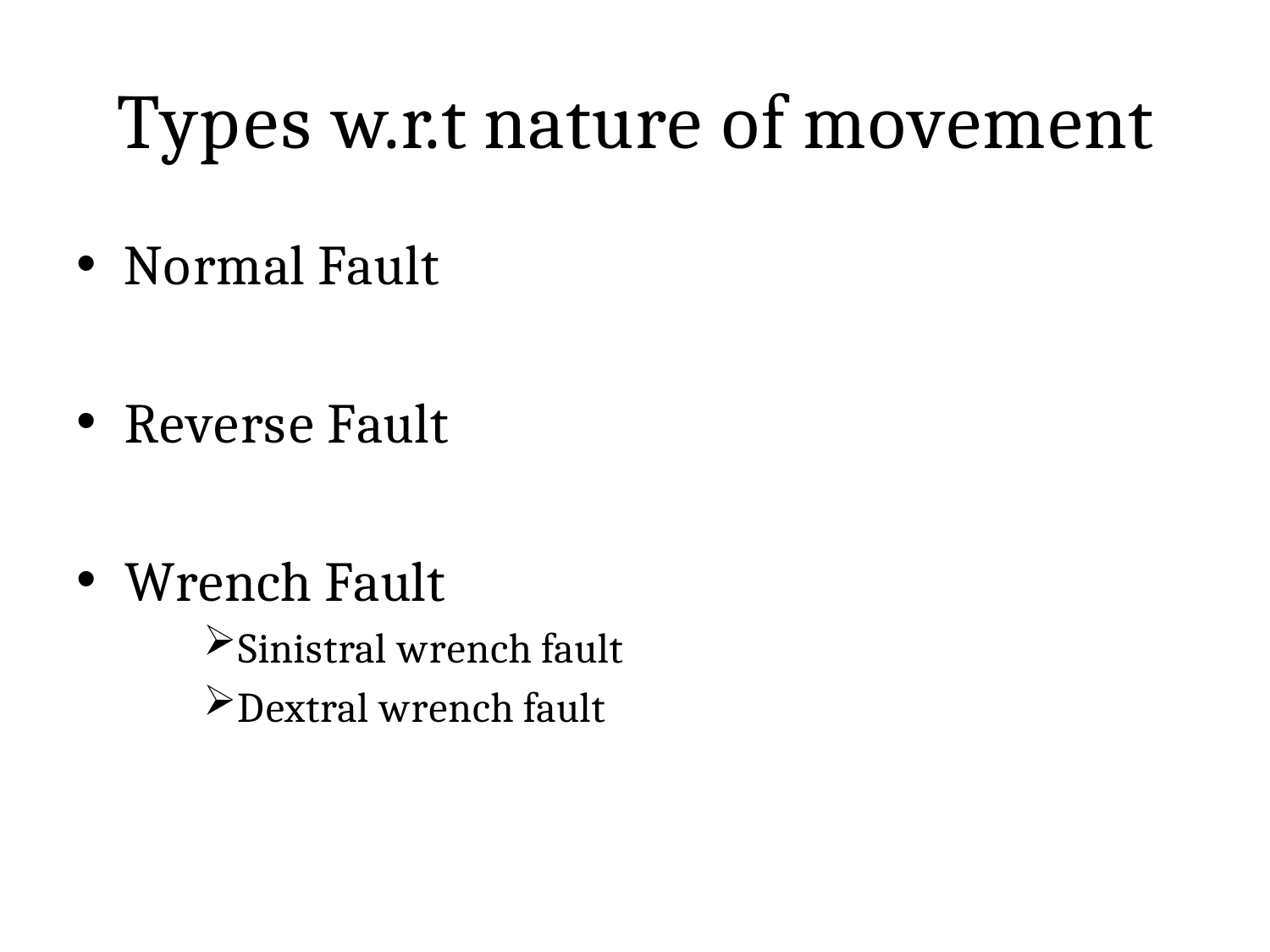

# Types w.r.t nature of movement
Normal Fault

Reverse Fault

Wrench Fault
Sinistral wrench fault
Dextral wrench fault